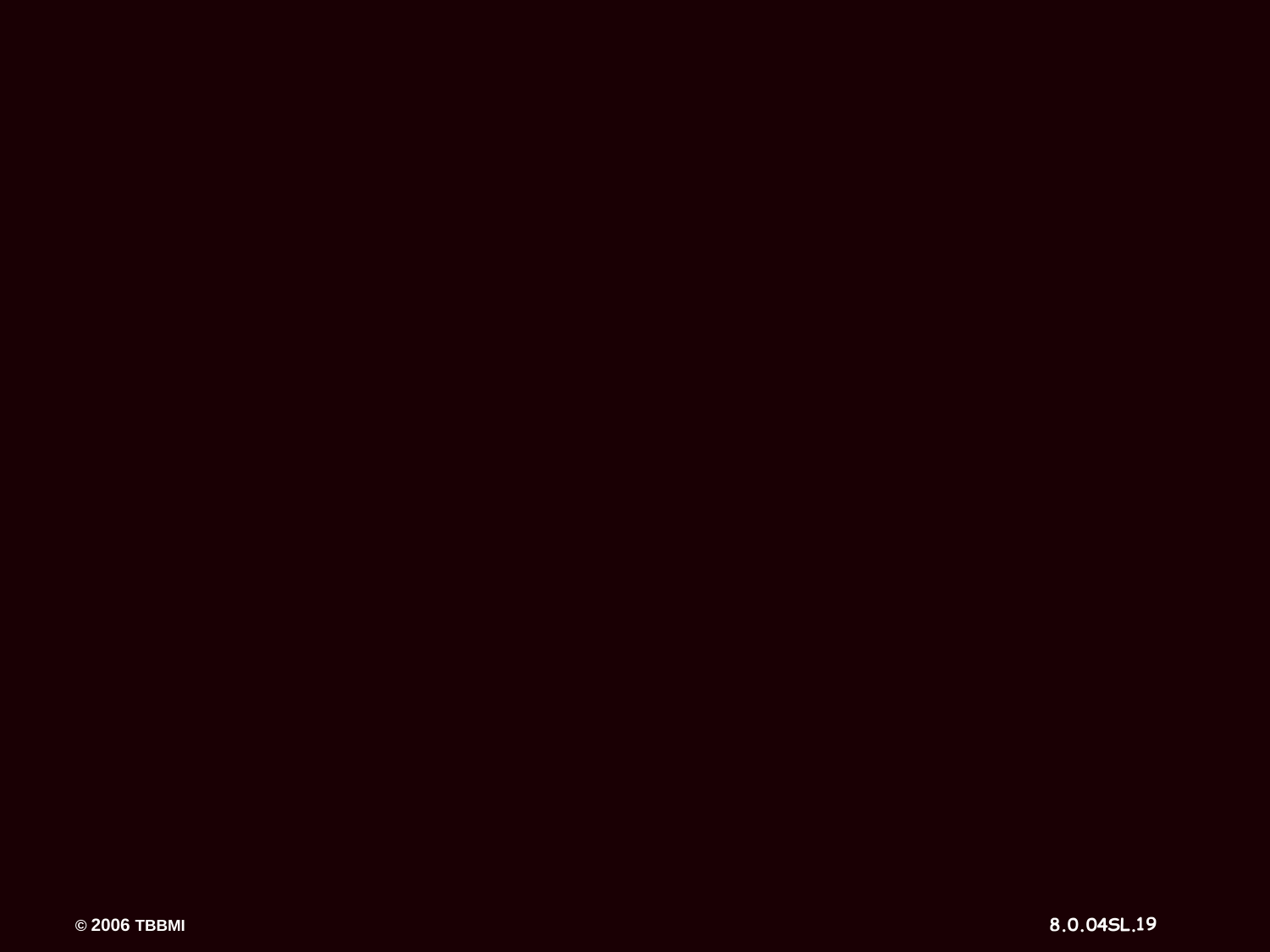

PPPPPP
Презентация Международной миссии «О Библии… просто»                Форт-Уорт, Техас
www.biblebasically.com
19
8.0.04SL.
© 2006 TBBMI